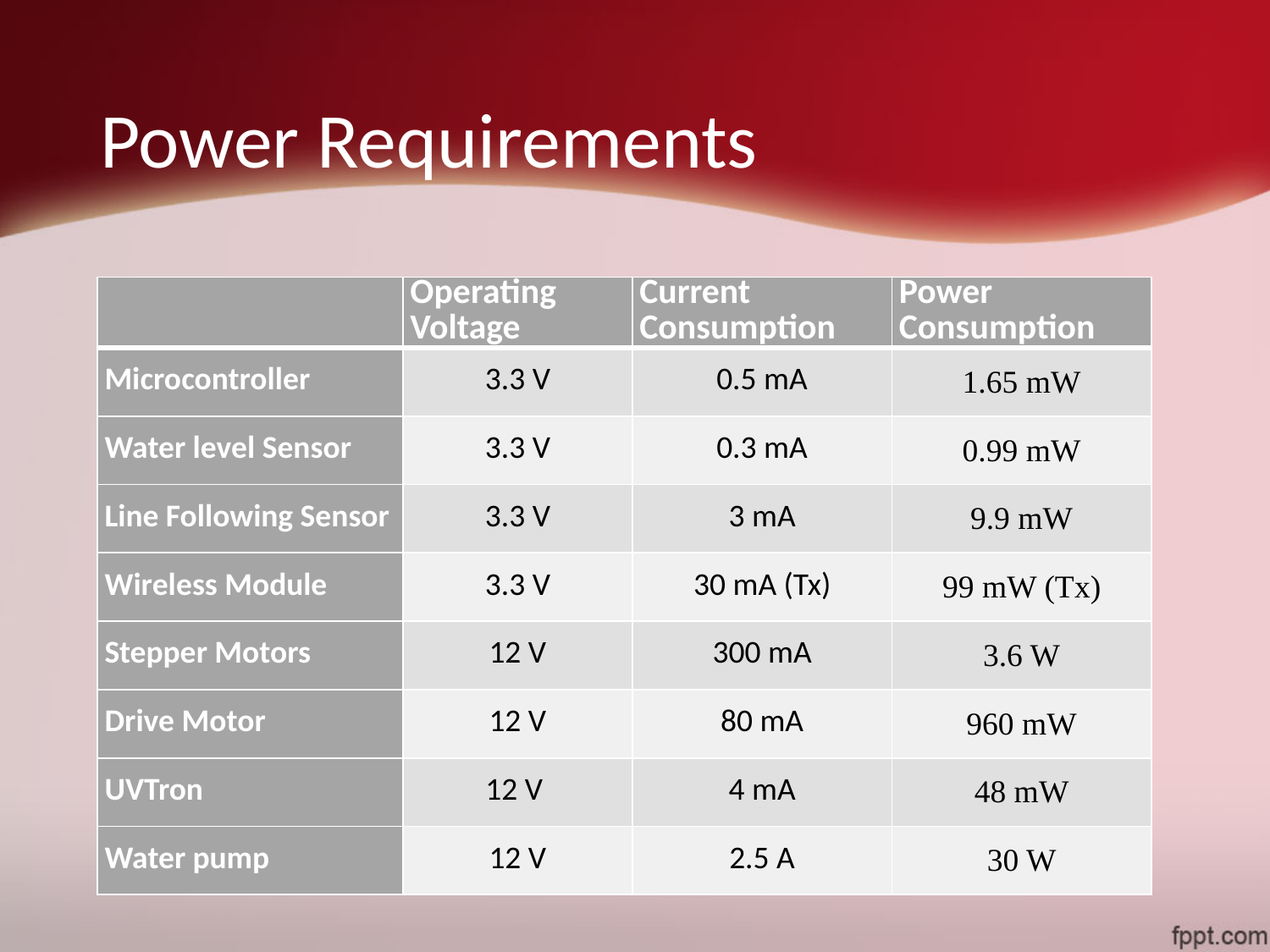

# Power Requirements
|  | Operating Voltage | Current Consumption | Power Consumption |
| --- | --- | --- | --- |
| Microcontroller | 3.3 V | 0.5 mA | 1.65 mW |
| Water level Sensor | 3.3 V | 0.3 mA | 0.99 mW |
| Line Following Sensor | 3.3 V | 3 mA | 9.9 mW |
| Wireless Module | 3.3 V | 30 mA (Tx) | 99 mW (Tx) |
| Stepper Motors | 12 V | 300 mA | 3.6 W |
| Drive Motor | 12 V | 80 mA | 960 mW |
| UVTron | 12 V | 4 mA | 48 mW |
| Water pump | 12 V | 2.5 A | 30 W |